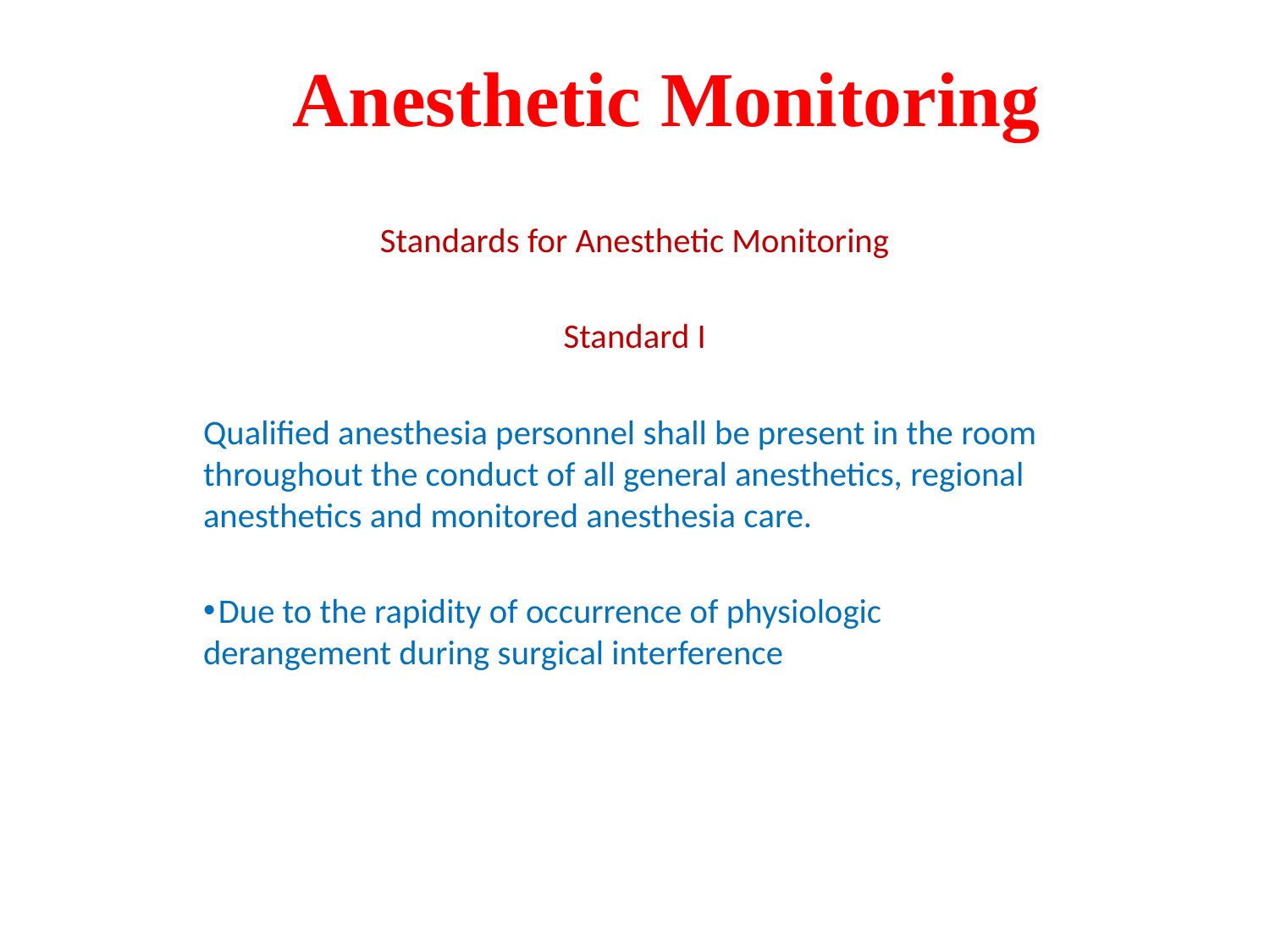

# Anesthetic Monitoring
Standards for Anesthetic Monitoring

Standard I

Qualified anesthesia personnel shall be present in the room throughout the conduct of all general anesthetics, regional anesthetics and monitored anesthesia care.

 Due to the rapidity of occurrence of physiologic derangement during surgical interference